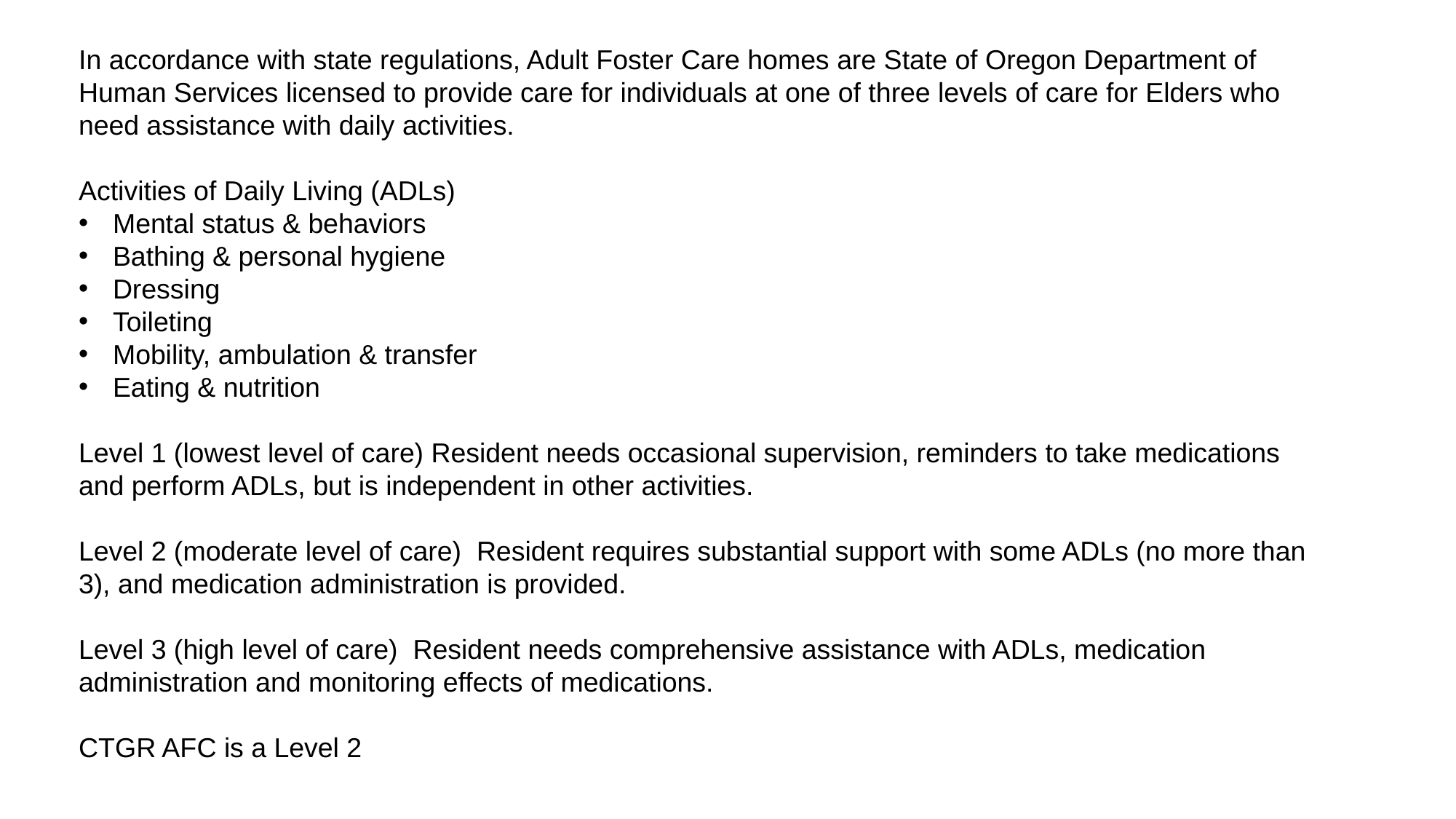

In accordance with state regulations, Adult Foster Care homes are State of Oregon Department of Human Services licensed to provide care for individuals at one of three levels of care for Elders who need assistance with daily activities.

Activities of Daily Living (ADLs)
Mental status & behaviors
Bathing & personal hygiene
Dressing
Toileting
Mobility, ambulation & transfer
Eating & nutrition

Level 1 (lowest level of care) Resident needs occasional supervision, reminders to take medications and perform ADLs, but is independent in other activities.

Level 2 (moderate level of care)  Resident requires substantial support with some ADLs (no more than 3), and medication administration is provided.

Level 3 (high level of care)  Resident needs comprehensive assistance with ADLs, medication administration and monitoring effects of medications.

CTGR AFC is a Level 2